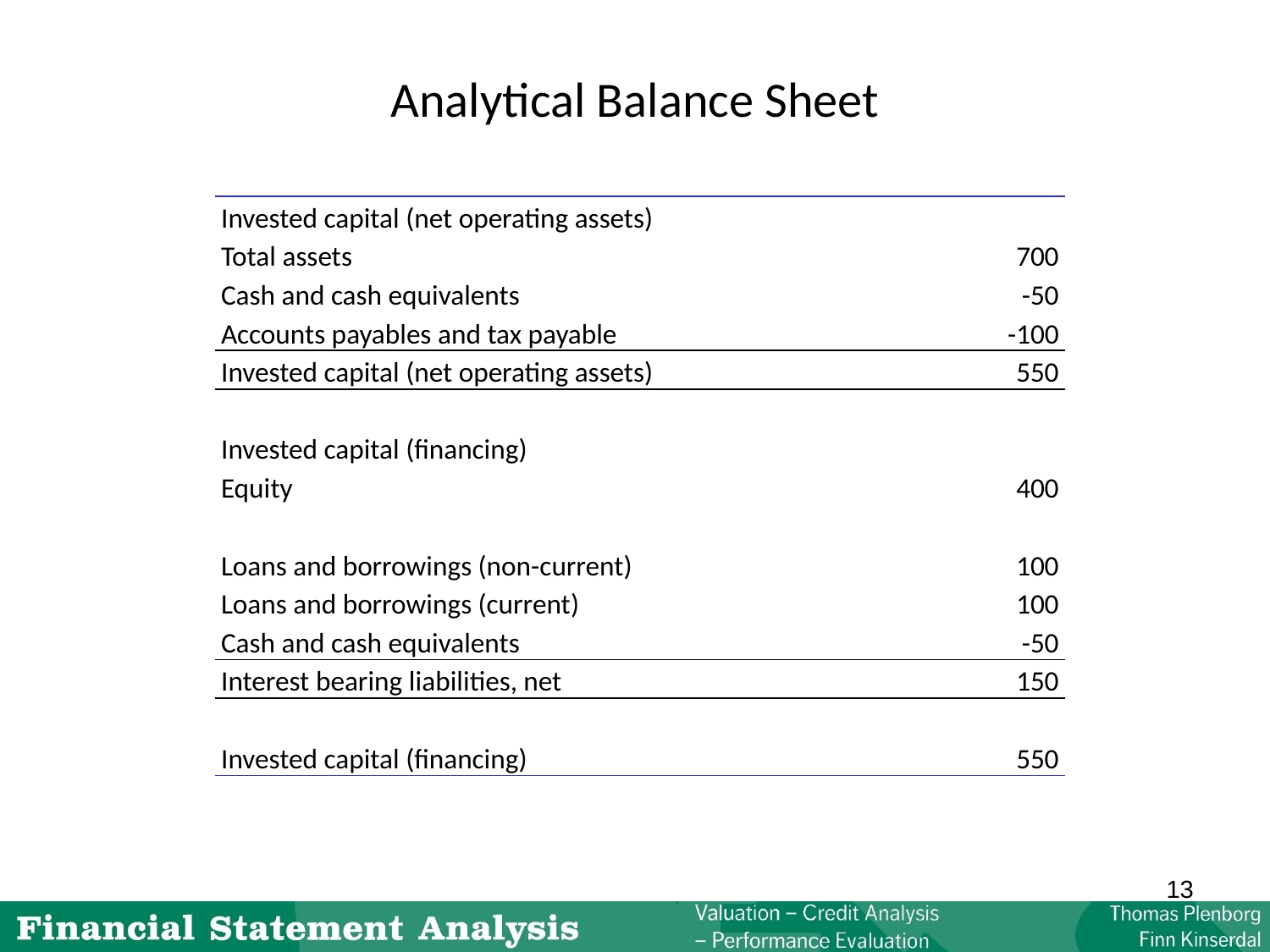

# Analytical Balance Sheet
| Invested capital (net operating assets) |  |
| --- | --- |
| Total assets | 700 |
| Cash and cash equivalents | -50 |
| Accounts payables and tax payable | -100 |
| Invested capital (net operating assets) | 550 |
|  |  |
| Invested capital (financing) |  |
| Equity | 400 |
|  |  |
| Loans and borrowings (non-current) | 100 |
| Loans and borrowings (current) | 100 |
| Cash and cash equivalents | -50 |
| Interest bearing liabilities, net | 150 |
|  |  |
| Invested capital (financing) | 550 |
13